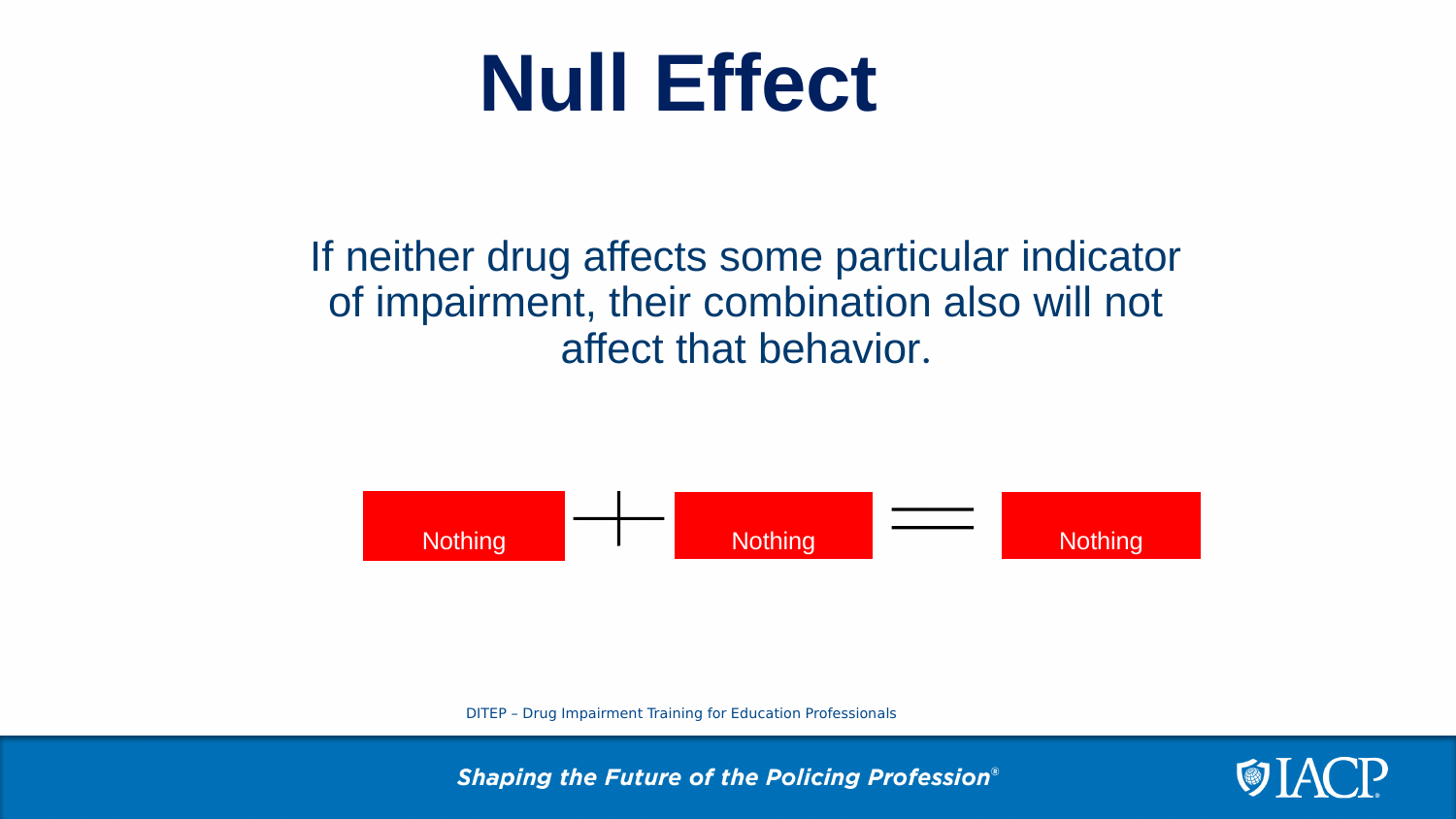

# Null Effect
If neither drug affects some particular indicator of impairment, their combination also will not affect that behavior.

Nothing

Nothing
Nothing

DITEP – Drug Impairment Training for Education Professionals